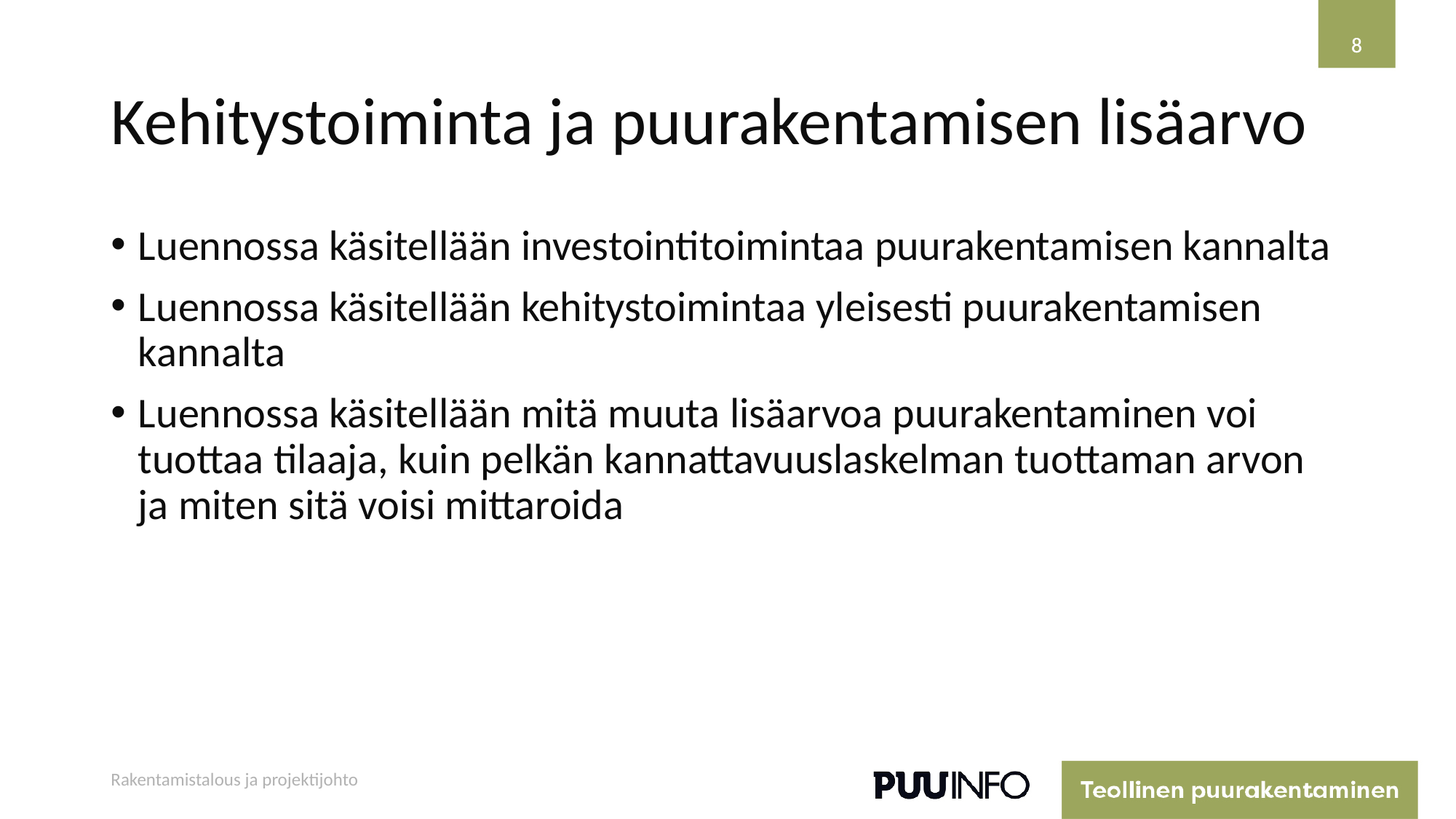

8
8
# Kehitystoiminta ja puurakentamisen lisäarvo
Luennossa käsitellään investointitoimintaa puurakentamisen kannalta
Luennossa käsitellään kehitystoimintaa yleisesti puurakentamisen kannalta
Luennossa käsitellään mitä muuta lisäarvoa puurakentaminen voi tuottaa tilaaja, kuin pelkän kannattavuuslaskelman tuottaman arvon ja miten sitä voisi mittaroida
Rakentamistalous ja projektijohto